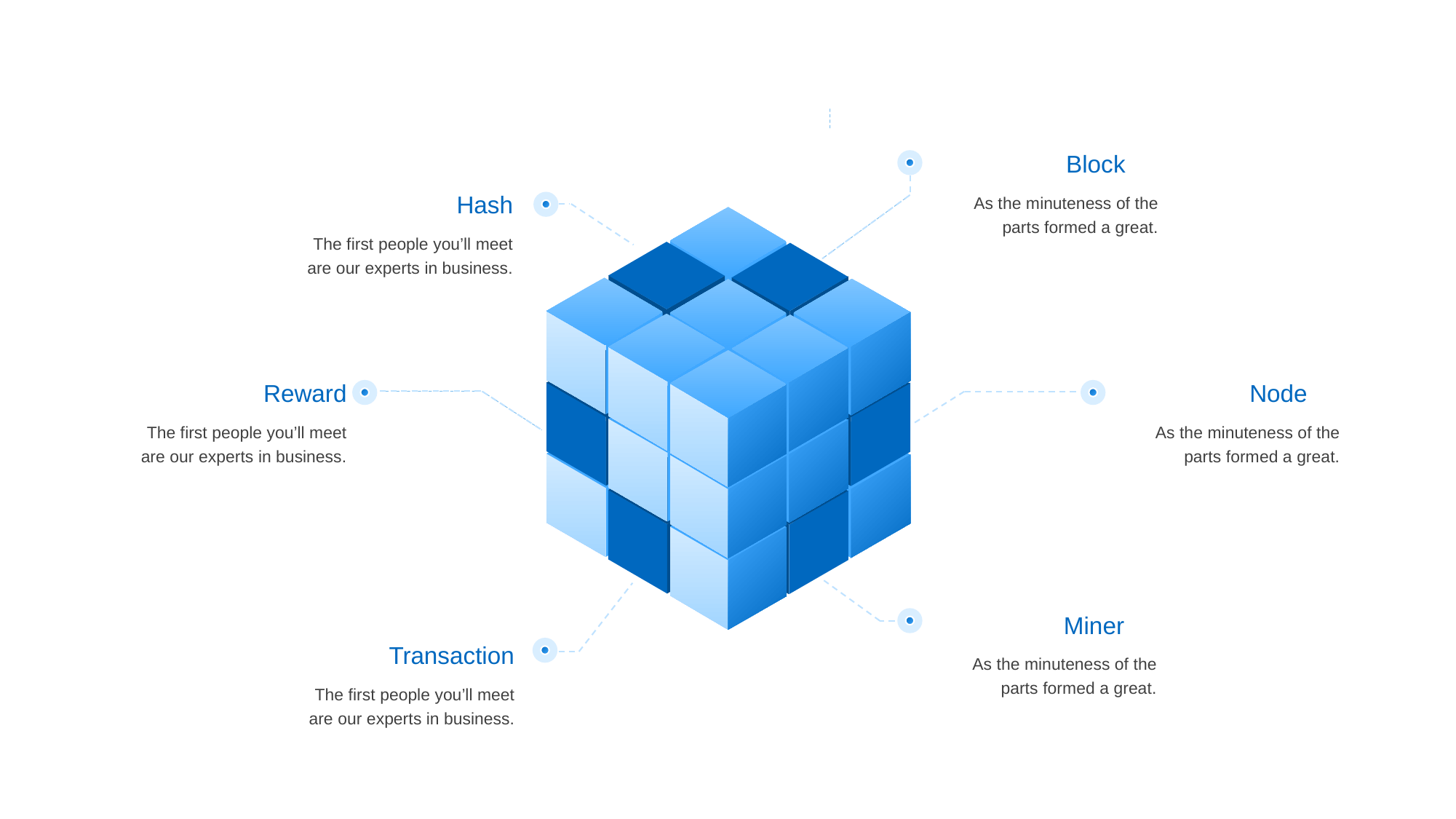

Block
As the minuteness of the parts formed a great.

Hash
The first people you’ll meet are our experts in business.

Reward
The first people you’ll meet are our experts in business.
Node
As the minuteness of the parts formed a great.

Miner
As the minuteness of the parts formed a great.

Transaction
The first people you’ll meet are our experts in business.